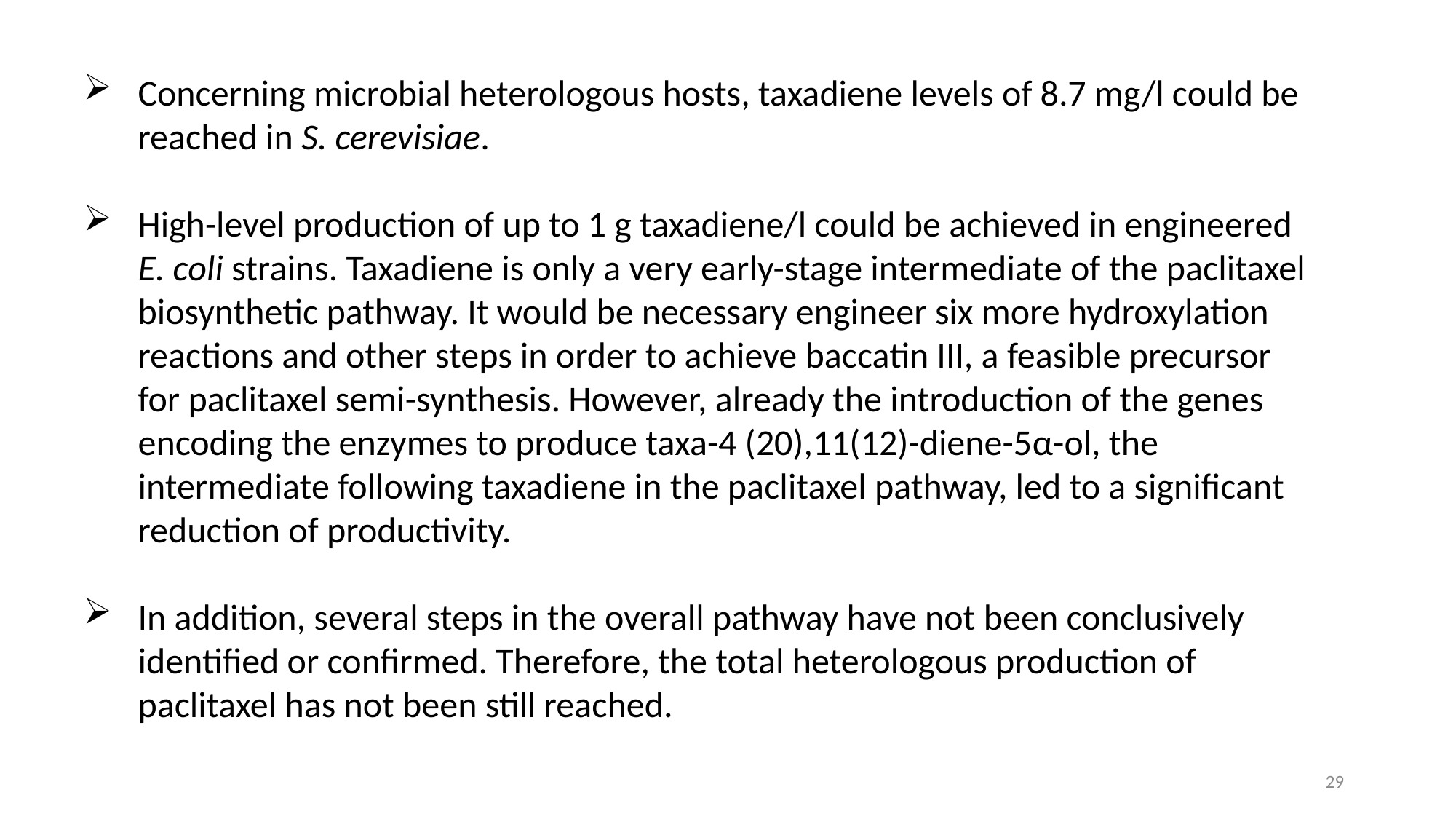

Concerning microbial heterologous hosts, taxadiene levels of 8.7 mg/l could be reached in S. cerevisiae.

High-level production of up to 1 g taxadiene/l could be achieved in engineered E. coli strains. Taxadiene is only a very early-stage intermediate of the paclitaxel biosynthetic pathway. It would be necessary engineer six more hydroxylation reactions and other steps in order to achieve baccatin III, a feasible precursor for paclitaxel semi-synthesis. However, already the introduction of the genes encoding the enzymes to produce taxa-4 (20),11(12)-diene-5α-ol, the intermediate following taxadiene in the paclitaxel pathway, led to a significant reduction of productivity.

In addition, several steps in the overall pathway have not been conclusively identified or confirmed. Therefore, the total heterologous production of paclitaxel has not been still reached.

29